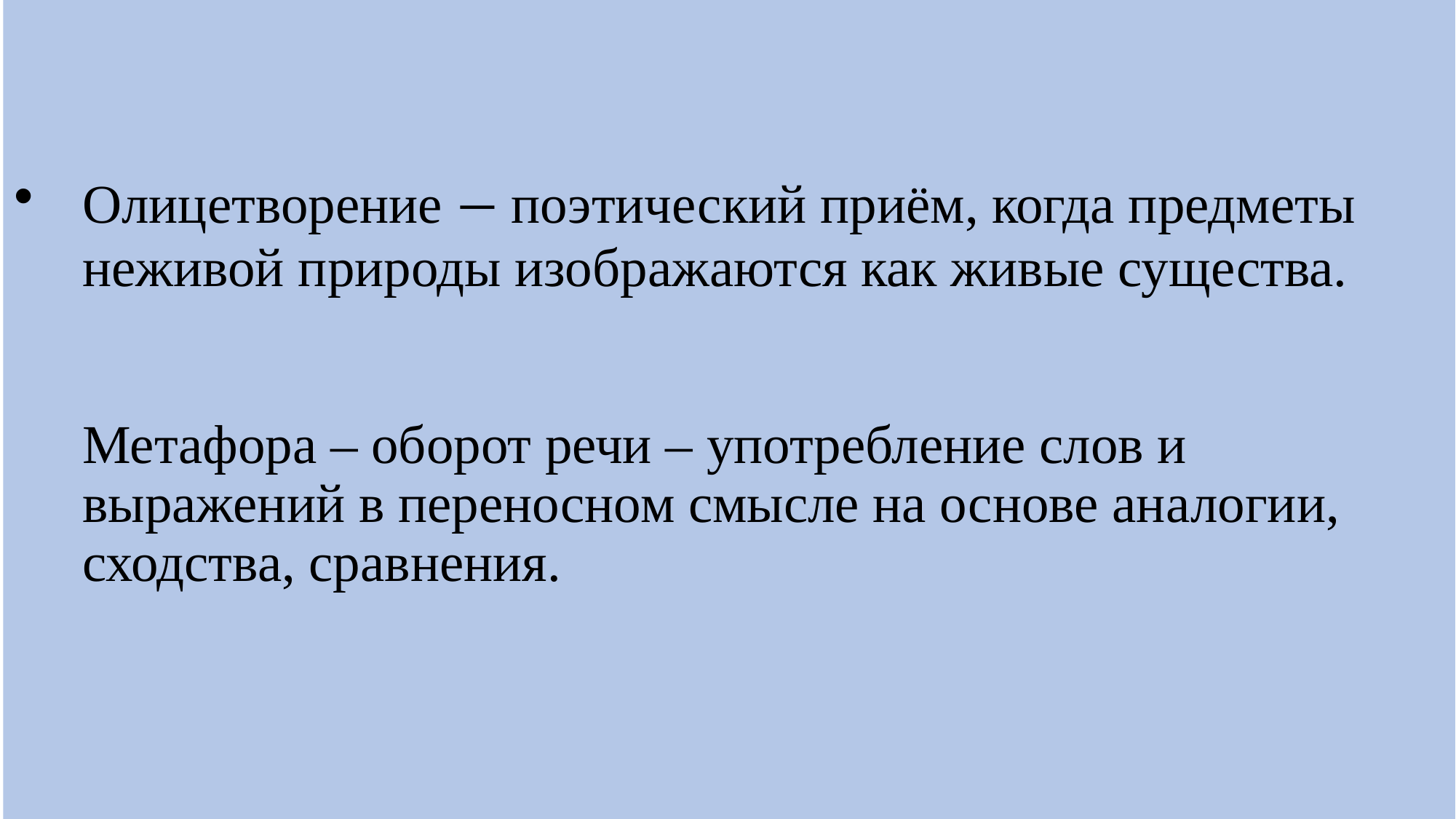

# Олицетворение – поэтический приём, когда предметы неживой природы изображаются как живые существа. Метафора – оборот речи – употребление слов и выражений в переносном смысле на основе аналогии, сходства, сравнения.